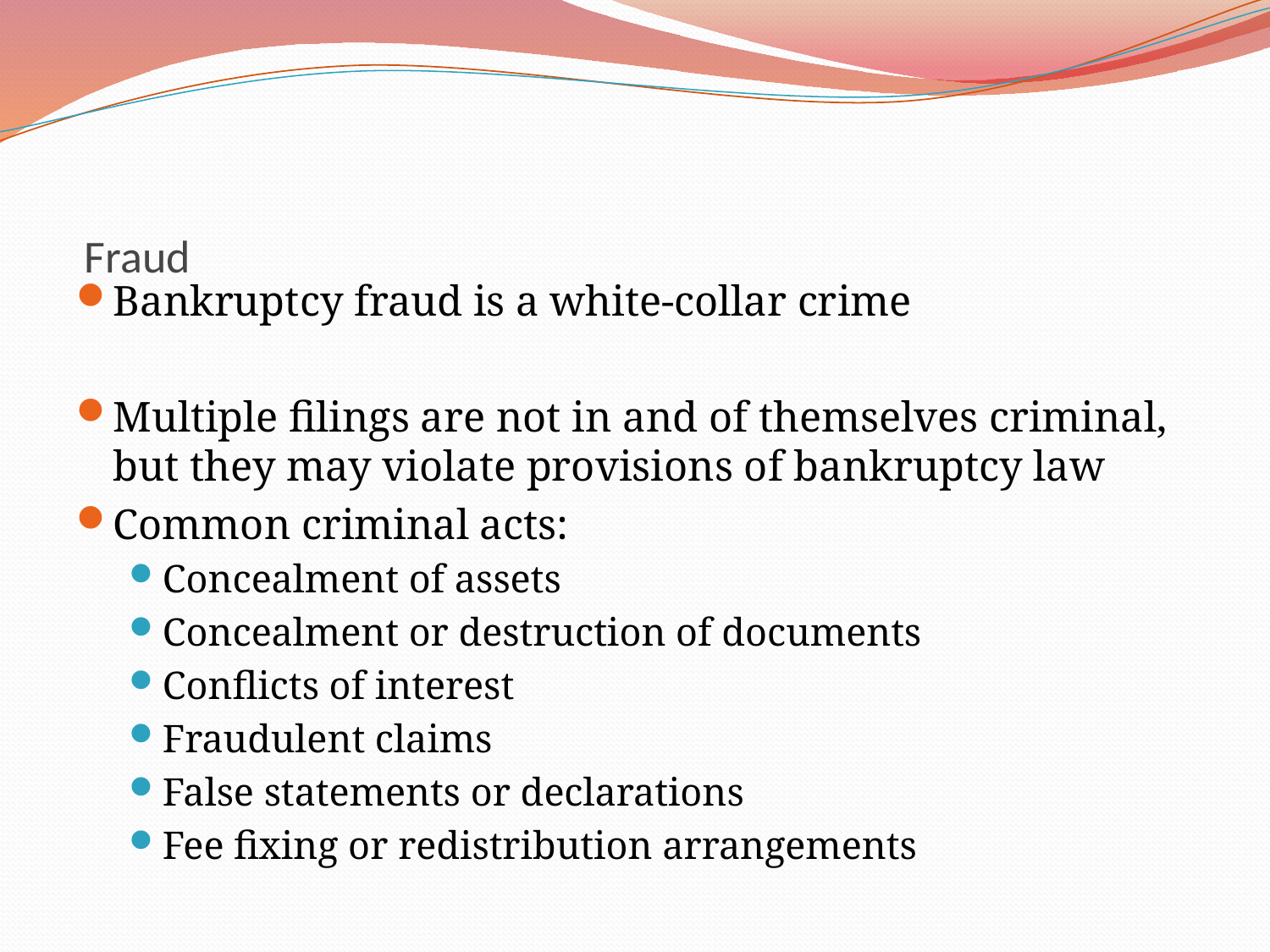

# Fraud
Bankruptcy fraud is a white-collar crime

Multiple filings are not in and of themselves criminal, but they may violate provisions of bankruptcy law
Common criminal acts:
Concealment of assets
Concealment or destruction of documents
Conflicts of interest
Fraudulent claims
False statements or declarations
Fee fixing or redistribution arrangements